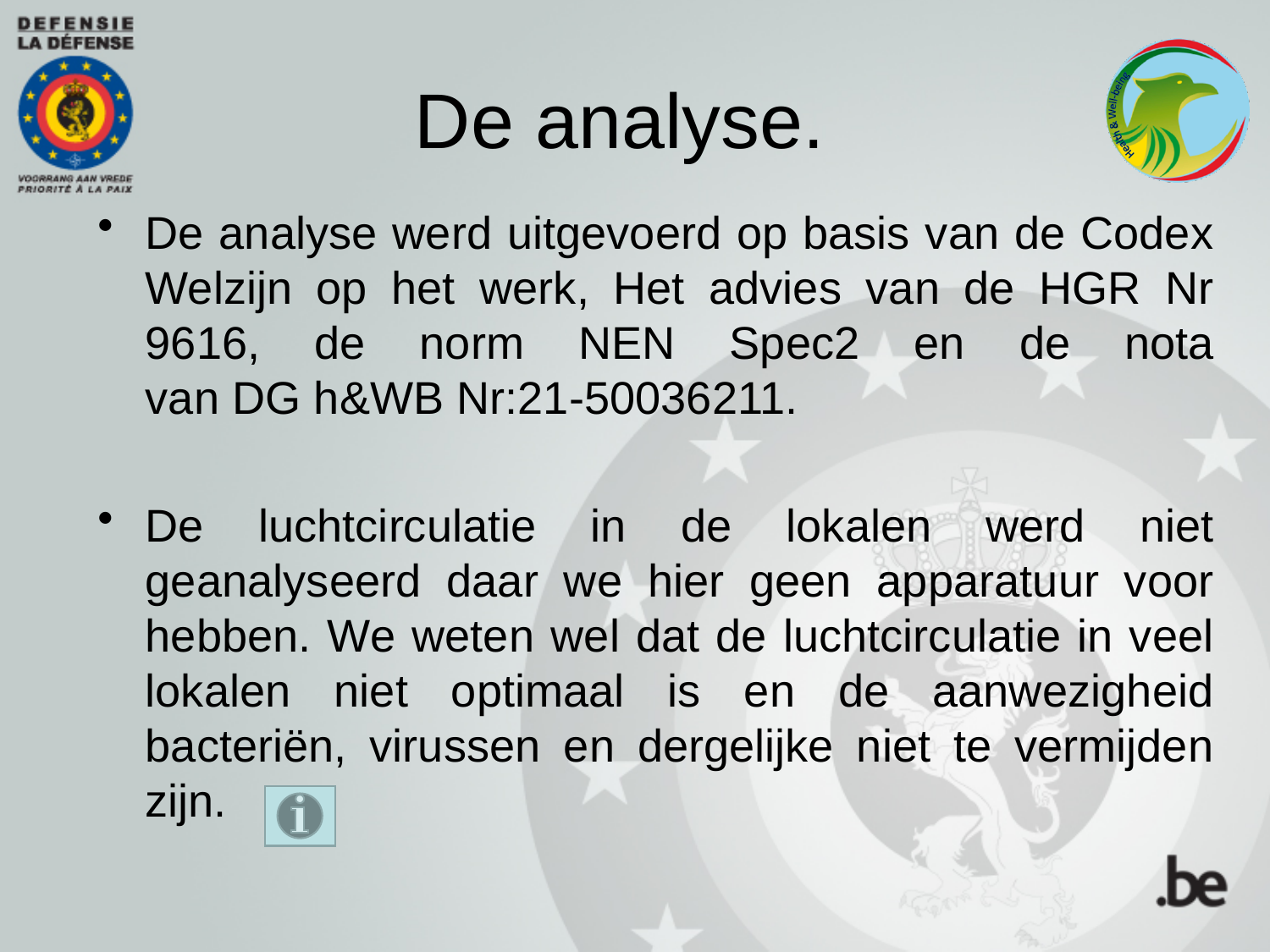

# De analyse.
De analyse werd uitgevoerd op basis van de Codex Welzijn op het werk, Het advies van de HGR Nr 9616, de norm NEN Spec2 en de nota
van DG h&WB Nr:21-50036211.

De luchtcirculatie in de lokalen werd niet geanalyseerd daar we hier geen apparatuur voor hebben. We weten wel dat de luchtcirculatie in veel lokalen niet optimaal is en de aanwezigheid bacteriën, virussen en dergelijke niet te vermijden zijn.